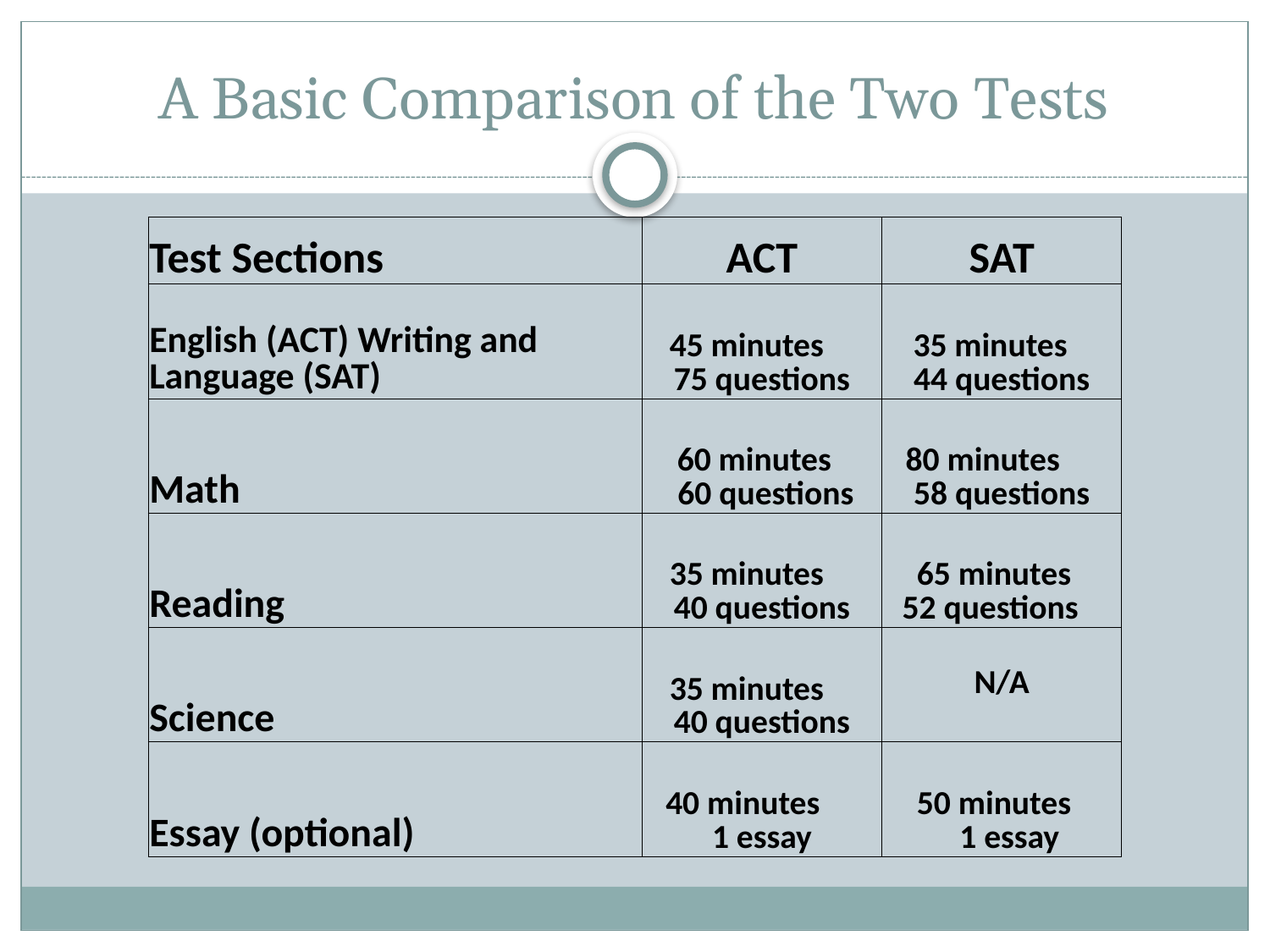

# A Basic Comparison of the Two Tests

| Test Sections | ACT | SAT |
| --- | --- | --- |
| English (ACT) Writing and Language (SAT) | 45 minutes 75 questions | 35 minutes 44 questions |
| Math | 60 minutes 60 questions | 80 minutes 58 questions |
| Reading | 35 minutes 40 questions | 65 minutes 52 questions |
| Science | 35 minutes 40 questions | N/A |
| Essay (optional) | 40 minutes 1 essay | 50 minutes 1 essay |